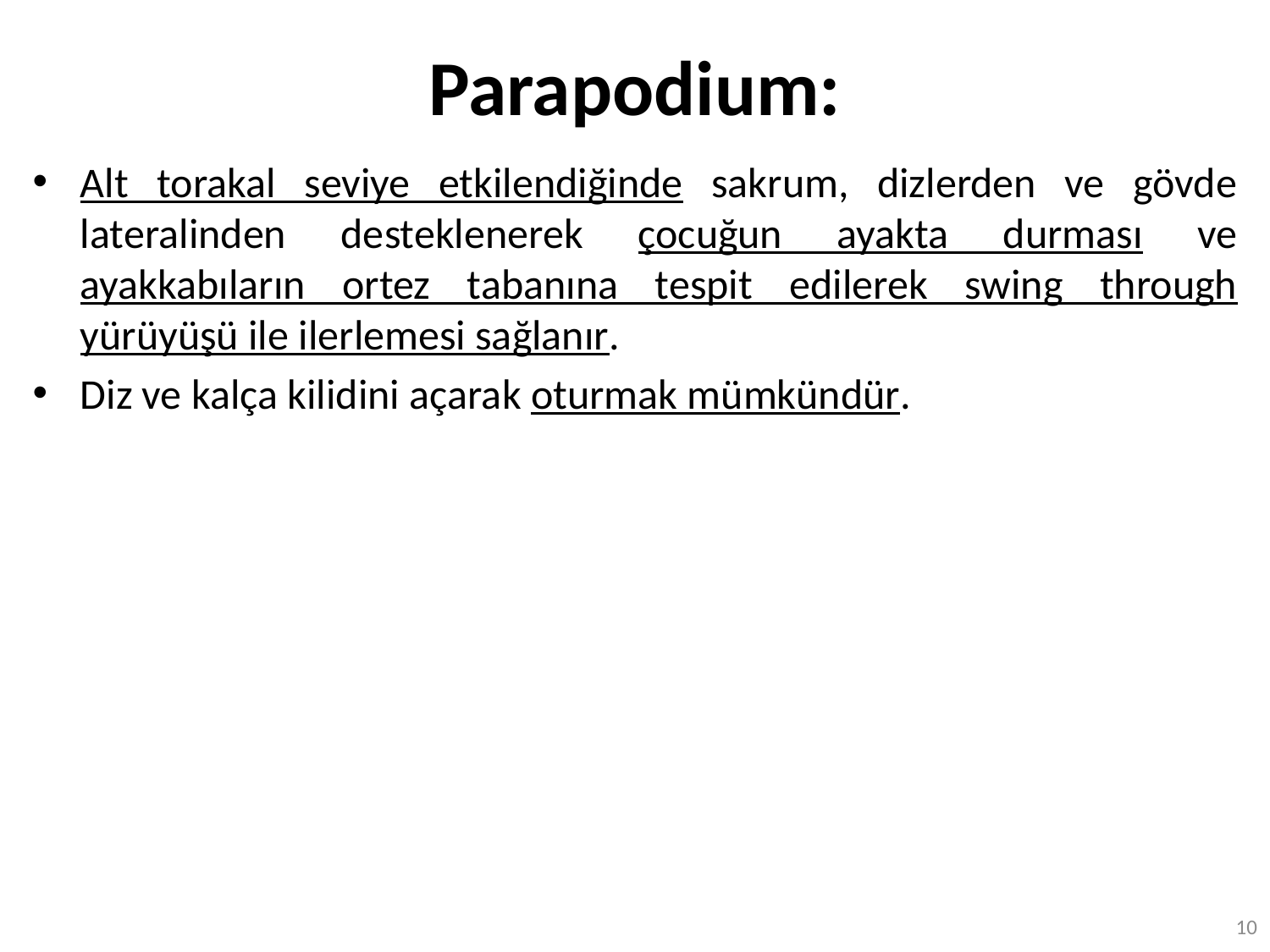

# Parapodium:
Alt torakal seviye etkilendiğinde sakrum, dizlerden ve gövde lateralinden desteklenerek çocuğun ayakta durması ve ayakkabıların ortez tabanına tespit edilerek swing through yürüyüşü ile ilerlemesi sağlanır.
Diz ve kalça kilidini açarak oturmak mümkündür.
10